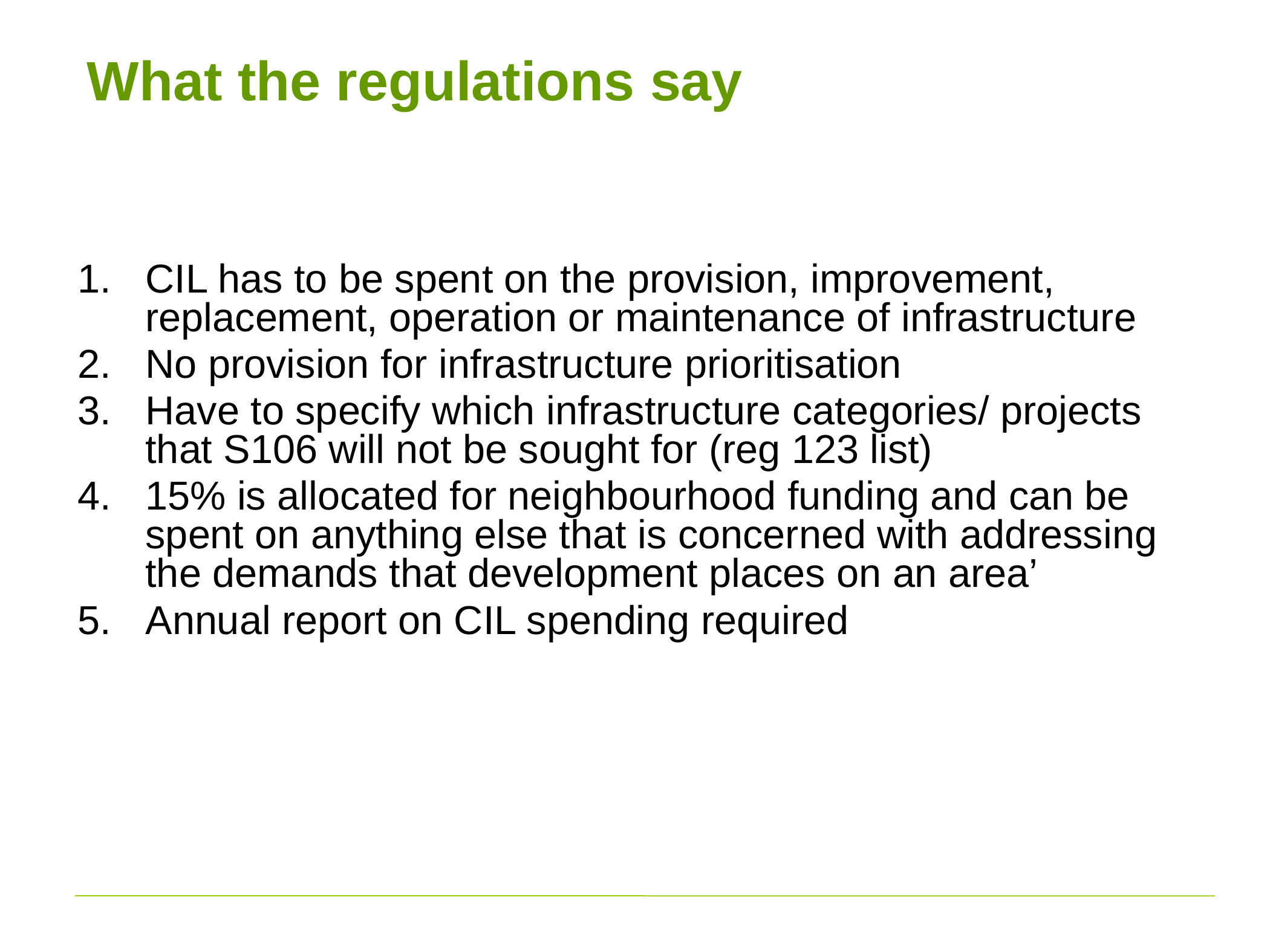

# What the regulations say

CIL has to be spent on the provision, improvement, replacement, operation or maintenance of infrastructure
No provision for infrastructure prioritisation
Have to specify which infrastructure categories/ projects that S106 will not be sought for (reg 123 list)
15% is allocated for neighbourhood funding and can be spent on anything else that is concerned with addressing the demands that development places on an area’
Annual report on CIL spending required